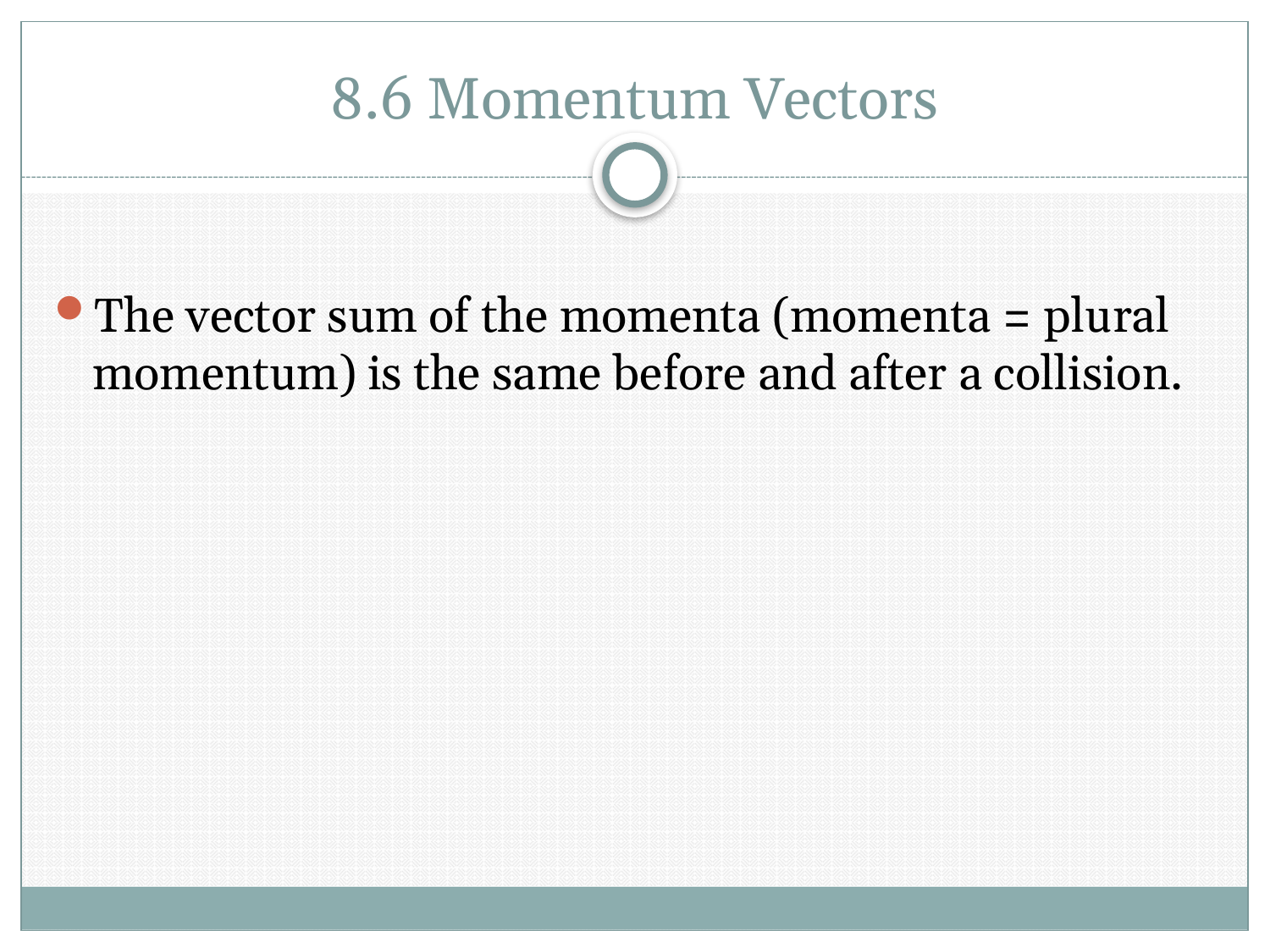

# 8.6 Momentum Vectors

The vector sum of the momenta (momenta = plural momentum) is the same before and after a collision.